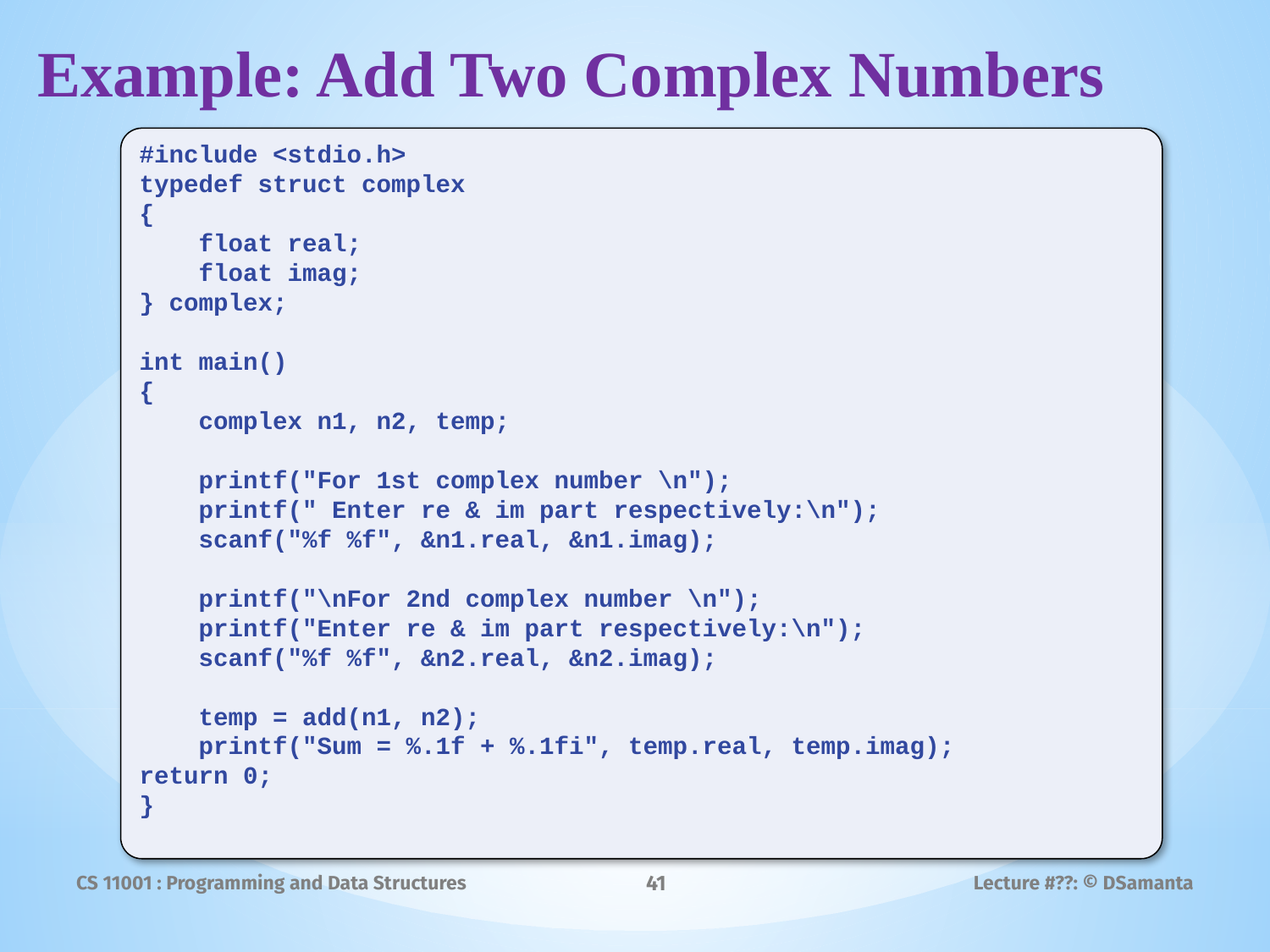

# Example: Add Two Complex Numbers
#include <stdio.h>
typedef struct complex
{
    float real;
    float imag;
} complex;

int main()
{
    complex n1, n2, temp;

    printf("For 1st complex number \n");
    printf(" Enter re & im part respectively:\n");
    scanf("%f %f", &n1.real, &n1.imag);

    printf("\nFor 2nd complex number \n");
    printf("Enter re & im part respectively:\n");
    scanf("%f %f", &n2.real, &n2.imag);

    temp = add(n1, n2);
    printf("Sum = %.1f + %.1fi", temp.real, temp.imag);
return 0;
}

CS 11001 : Programming and Data Structures
41
Lecture #??: © DSamanta